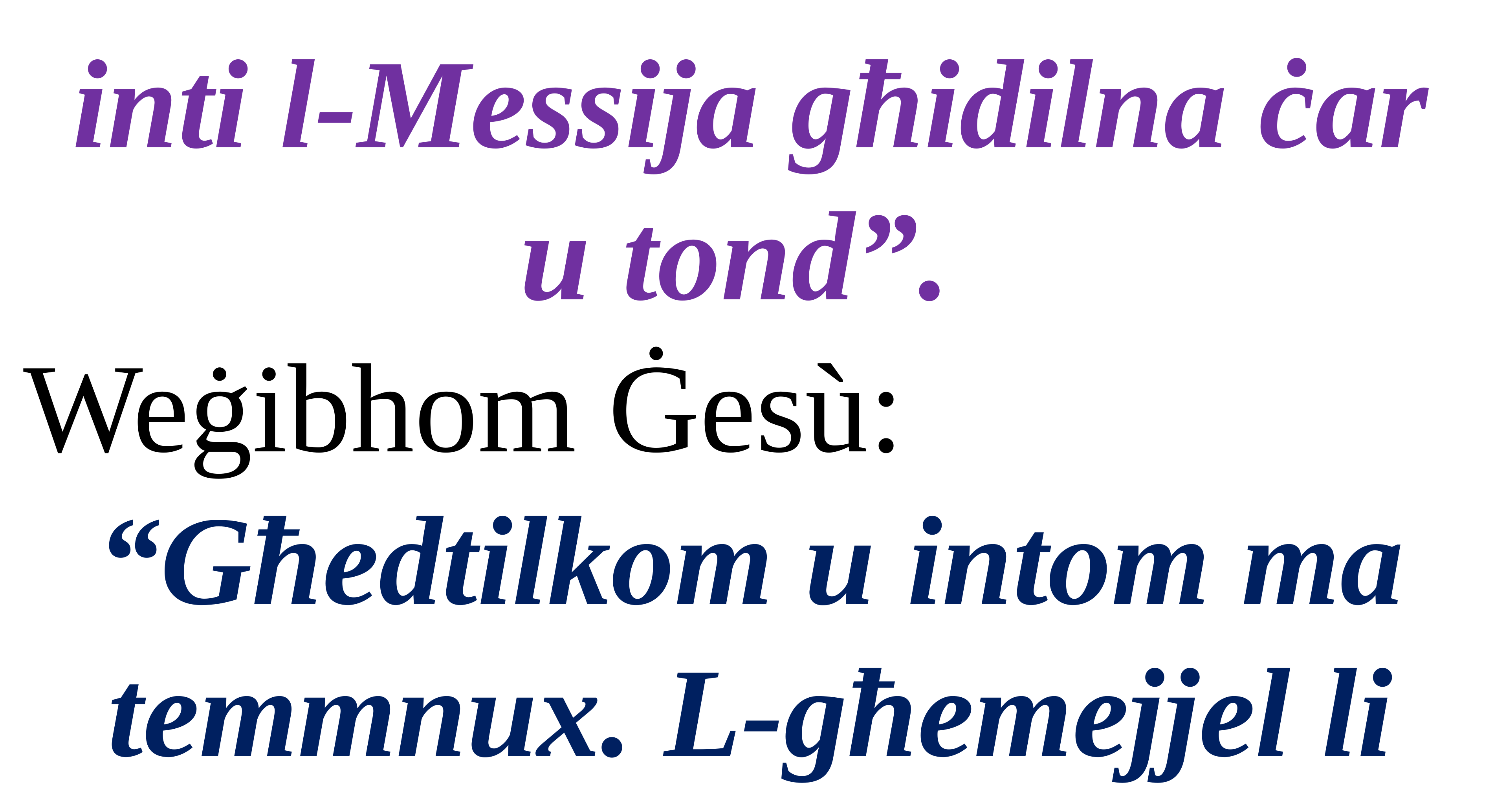

inti l-Messija għidilna ċar u tond”.
Weġibhom Ġesù:
“Għedtilkom u intom ma temmnux. L-għemejjel li